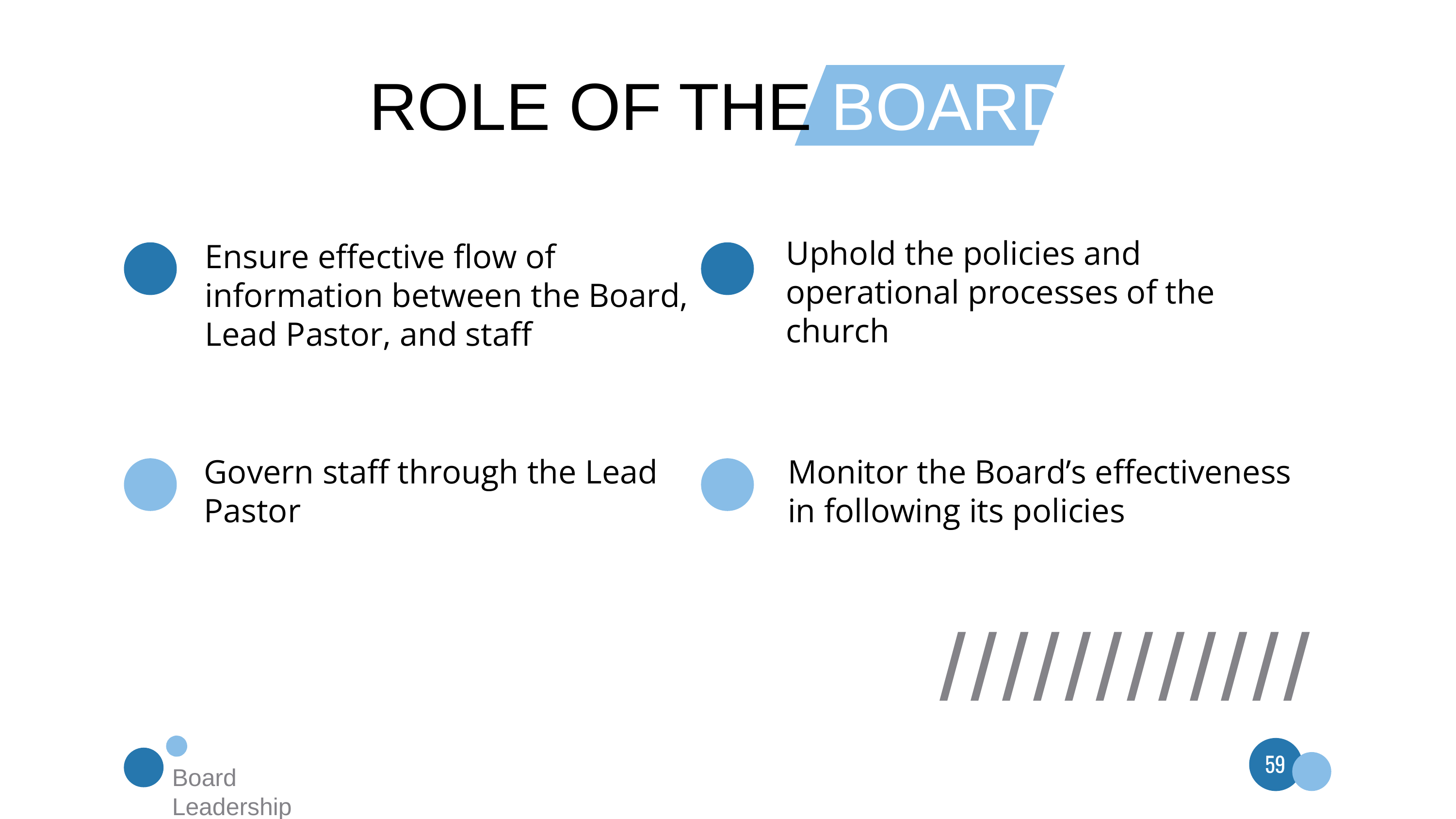

ROLE OF THE BOARD

Uphold the policies and operational processes of the church
Ensure effective flow of information between the Board, Lead Pastor, and staff

Govern staff through the Lead Pastor
Monitor the Board’s effectiveness in following its policies

////////////